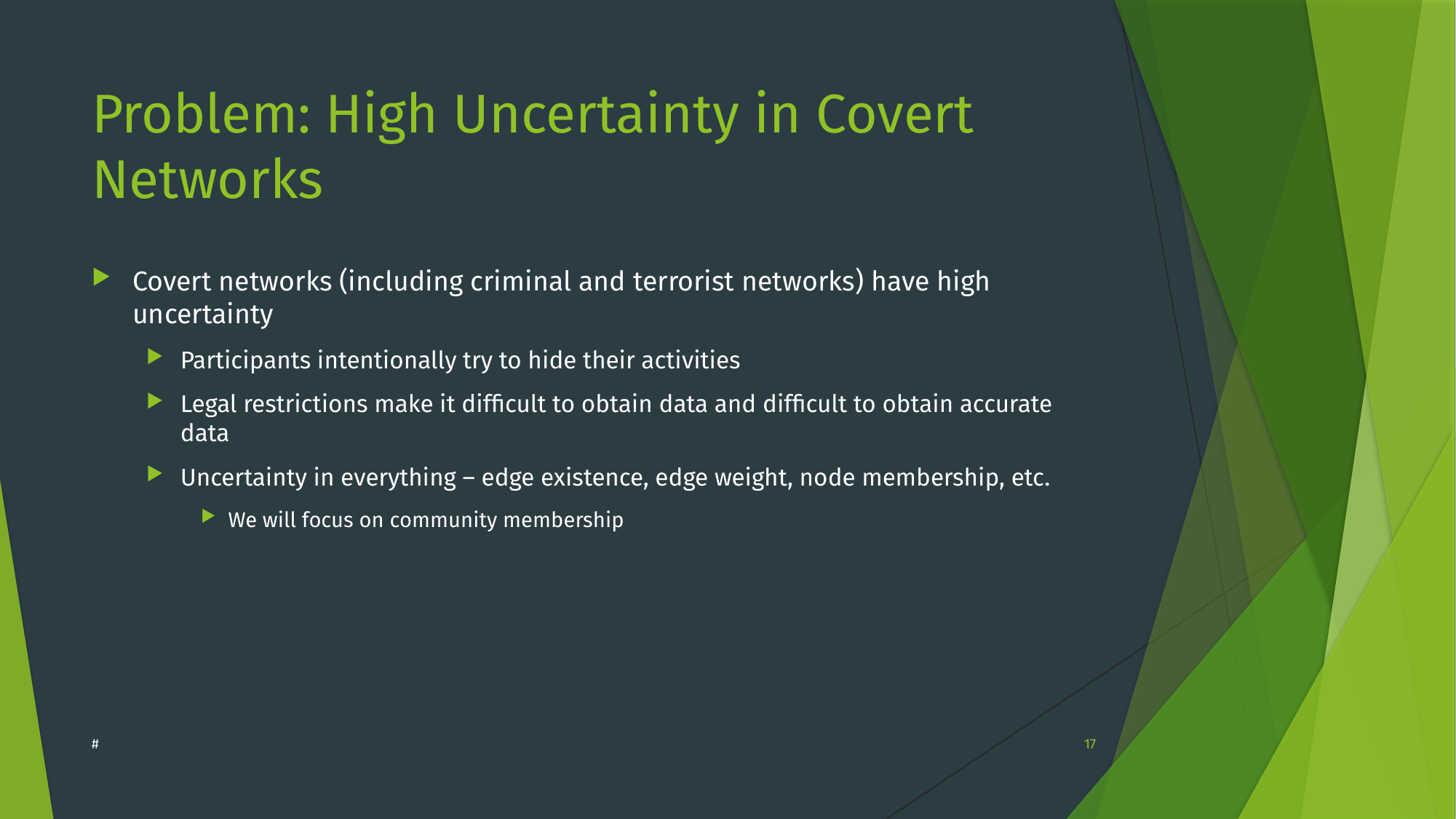

# Problem: High Uncertainty in Covert Networks
Covert networks (including criminal and terrorist networks) have high uncertainty
Participants intentionally try to hide their activities
Legal restrictions make it difficult to obtain data and difficult to obtain accurate data
Uncertainty in everything – edge existence, edge weight, node membership, etc.
We will focus on community membership
#
17